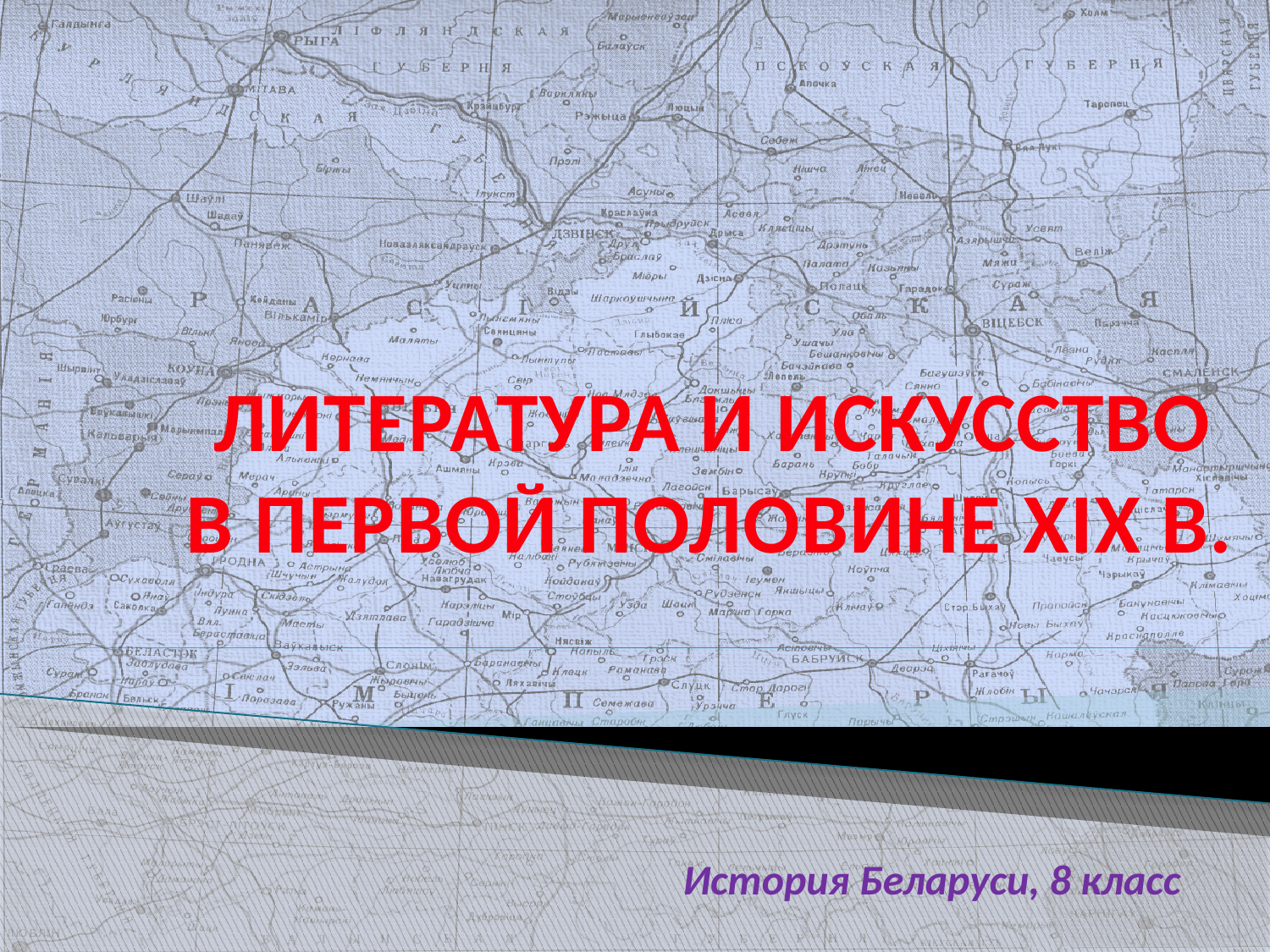

# ЛИТЕРАТУРА И ИСКУССТВО В ПЕРВОЙ ПОЛОВИНЕ XIX В.
История Беларуси, 8 класс